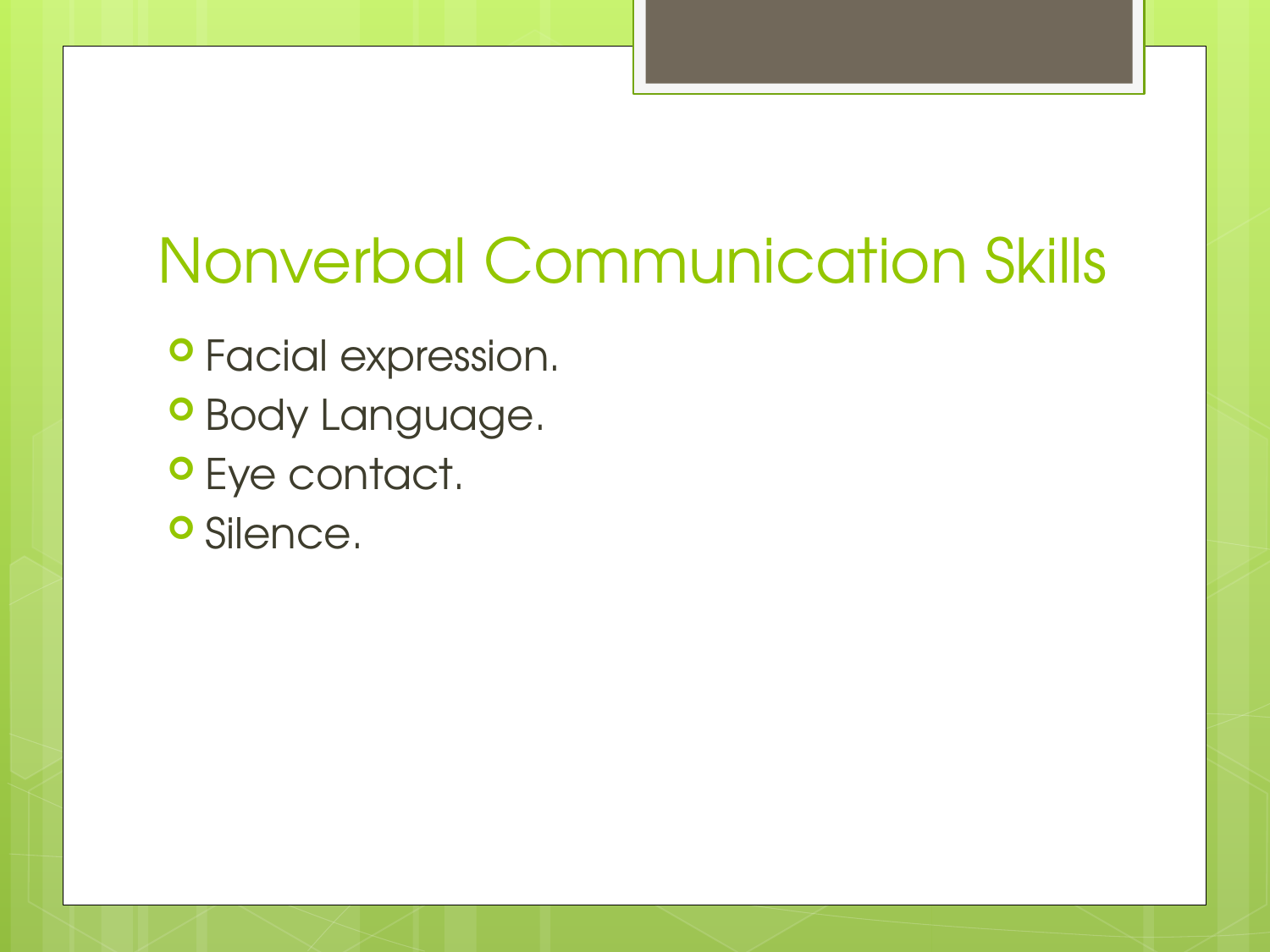

# Nonverbal Communication Skills
Facial expression.
Body Language.
Eye contact.
Silence.